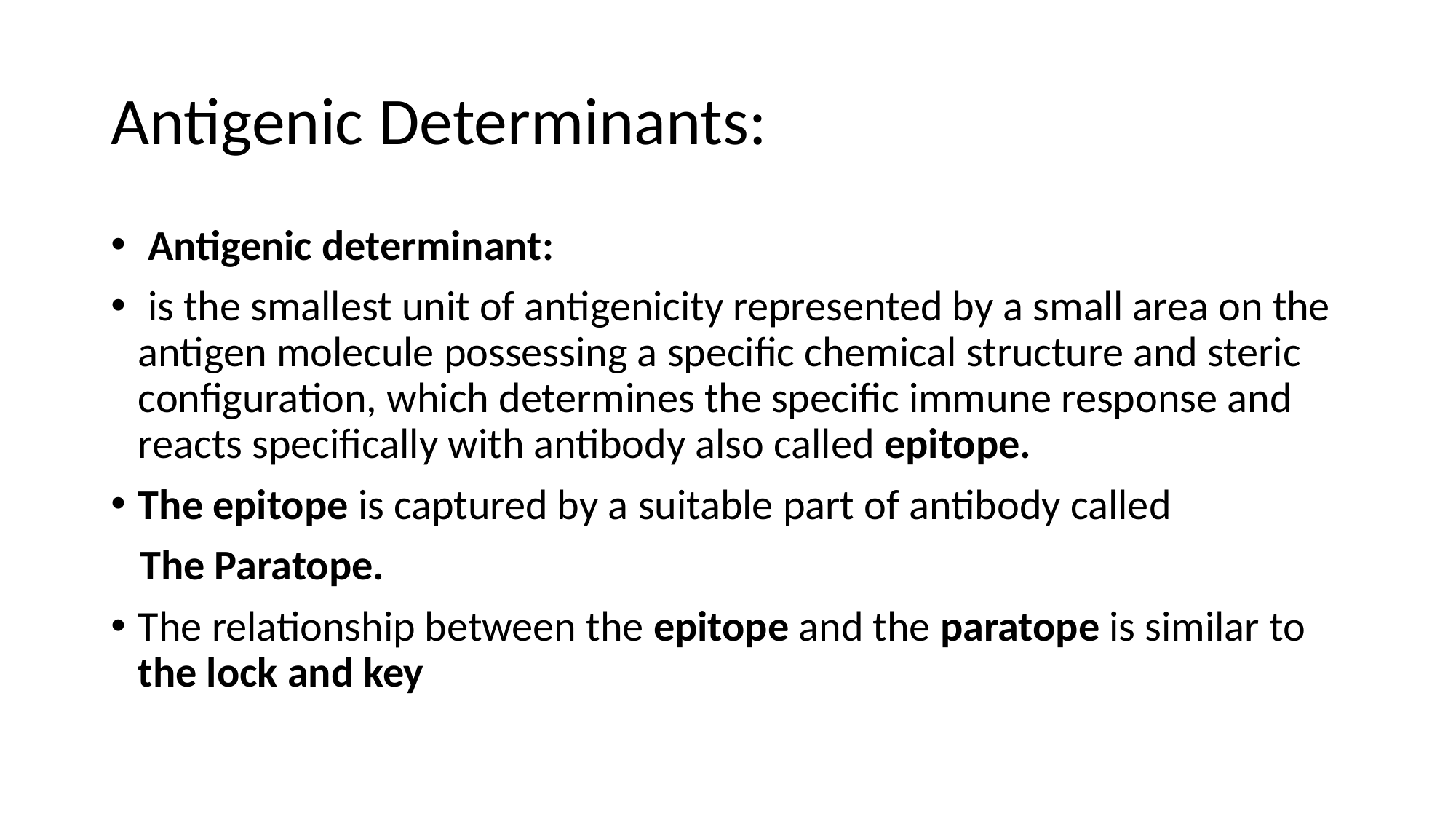

# Antigenic Determinants:
 Antigenic determinant:
 is the smallest unit of antigenicity represented by a small area on the antigen molecule possessing a specific chemical structure and steric configuration, which determines the specific immune response and reacts specifically with antibody also called epitope.
The epitope is captured by a suitable part of antibody called
   The Paratope.
The relationship between the epitope and the paratope is similar to the lock and key